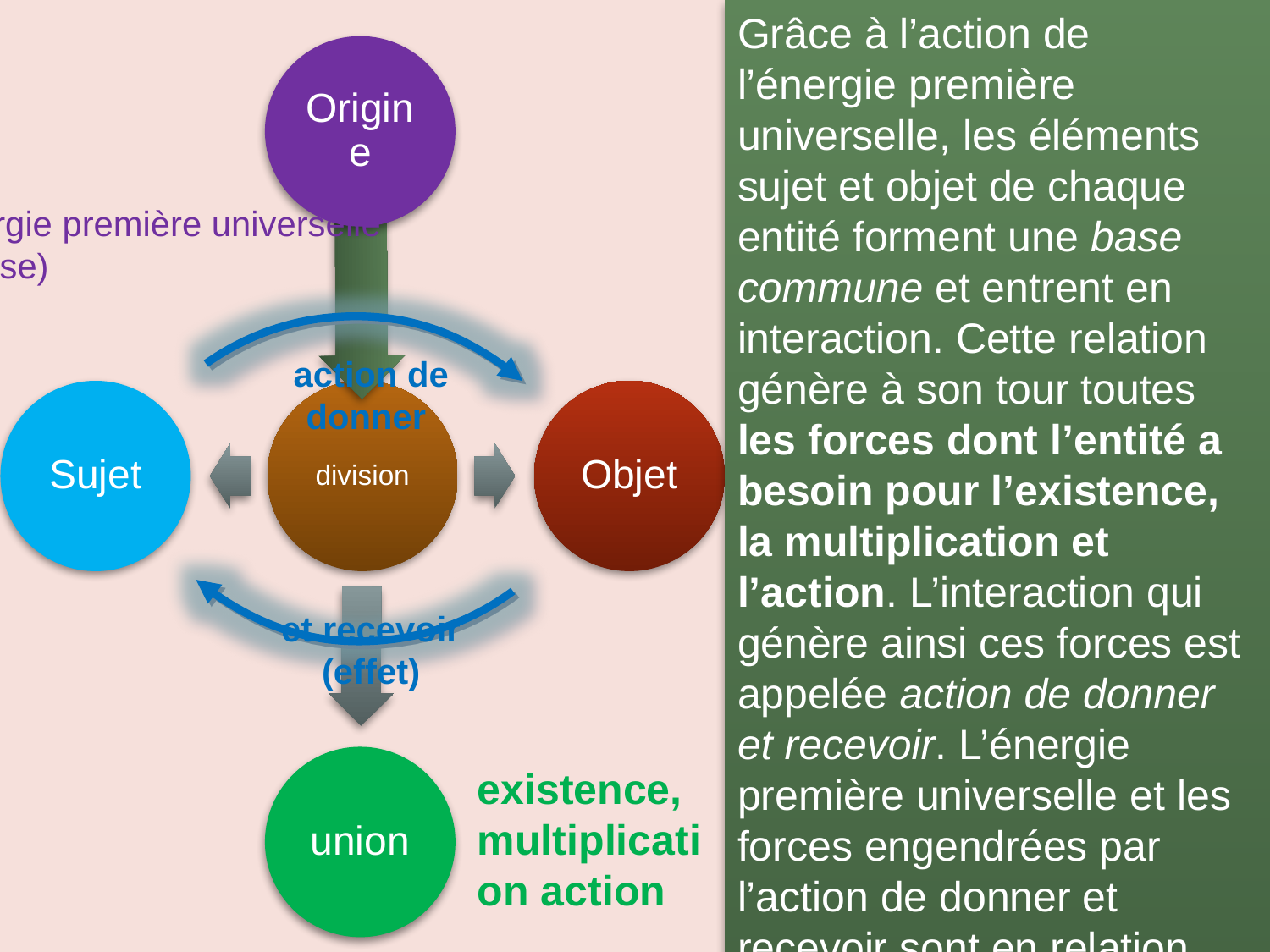

division

Origine

Objet

union

Sujet
Grâce à l’action de l’énergie première universelle, les éléments sujet et objet de chaque entité forment une base commune et entrent en interaction. Cette relation génère à son tour toutes les forces dont l’entité a besoin pour l’existence, la multiplication et l’action. L’interaction qui génère ainsi ces forces est appelée action de donner et recevoir. L’énergie première universelle et les forces engendrées par l’action de donner et recevoir sont en relation mutuelle de types : intérieur et extérieur, cause et effet, partenaire sujet et partenaire objet. L’énergie première universelle engendre une force verticale, tandis que les forces générées par l’action de donner et recevoir sont des forces horizontales
Energie première universelle
(cause)

action de donner

et recevoir (effet)
existence, multiplication action